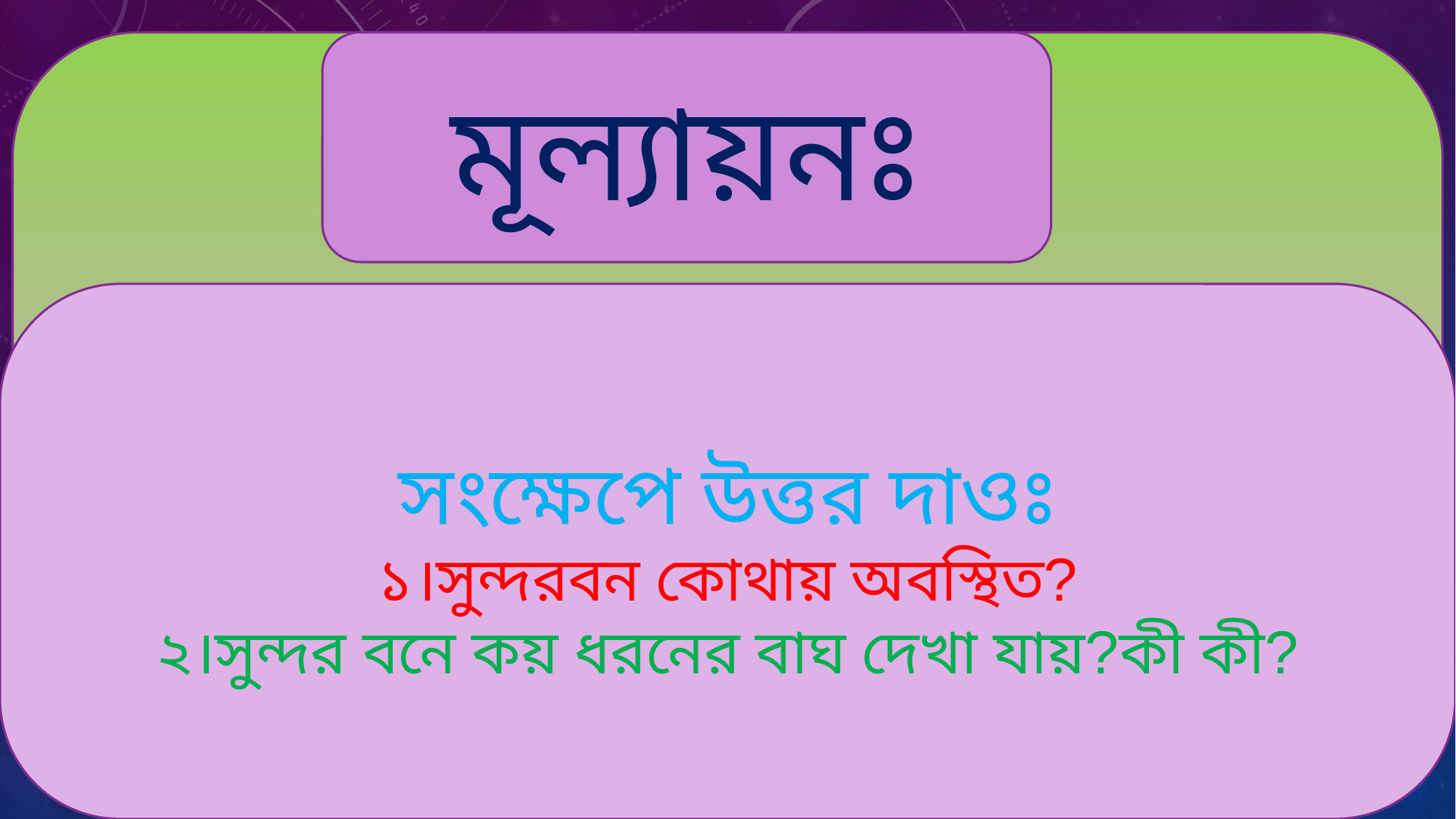

মূল্যায়নঃ

সংক্ষেপে উত্তর দাওঃ
১।সুন্দরবন কোথায় অবস্থিত?
২।সুন্দর বনে কয় ধরনের বাঘ দেখা যায়?কী কী?